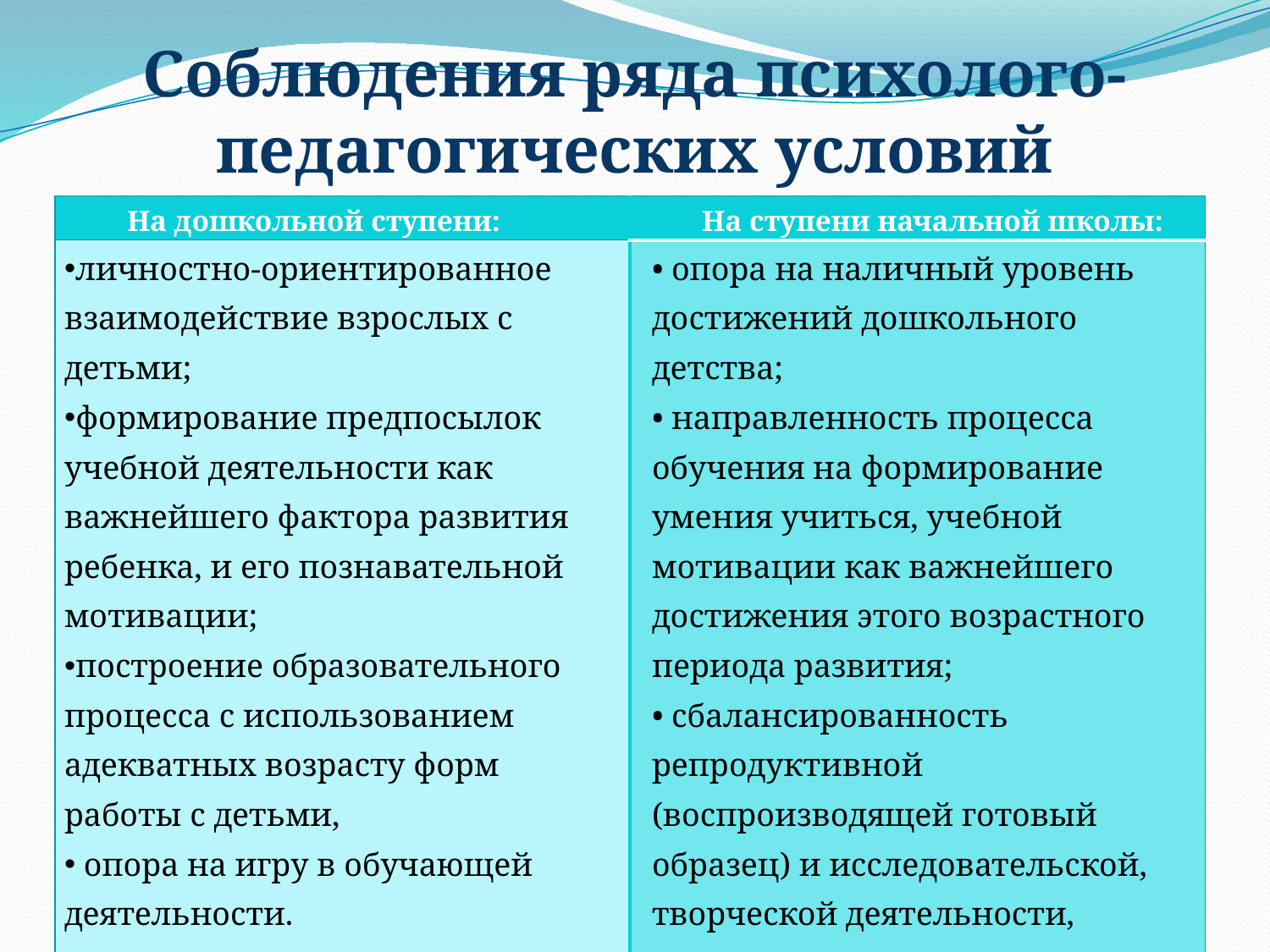

# Соблюдения ряда психолого-педагогических условий
| На дошкольной ступени: | На ступени начальной школы: |
| --- | --- |
| личностно-ориентированное взаимодействие взрослых с детьми; формирование предпосылок учебной деятельности как важнейшего фактора развития ребенка, и его познавательной мотивации; построение образовательного процесса с использованием адекватных возрасту форм работы с детьми, опора на игру в обучающей деятельности. | • опора на наличный уровень достижений дошкольного детства; • направленность процесса обучения на формирование умения учиться, учебной мотивации как важнейшего достижения этого возрастного периода развития; • сбалансированность репродуктивной (воспроизводящей готовый образец) и исследовательской, творческой деятельности, коллективных и индивидуальных форм активности. |